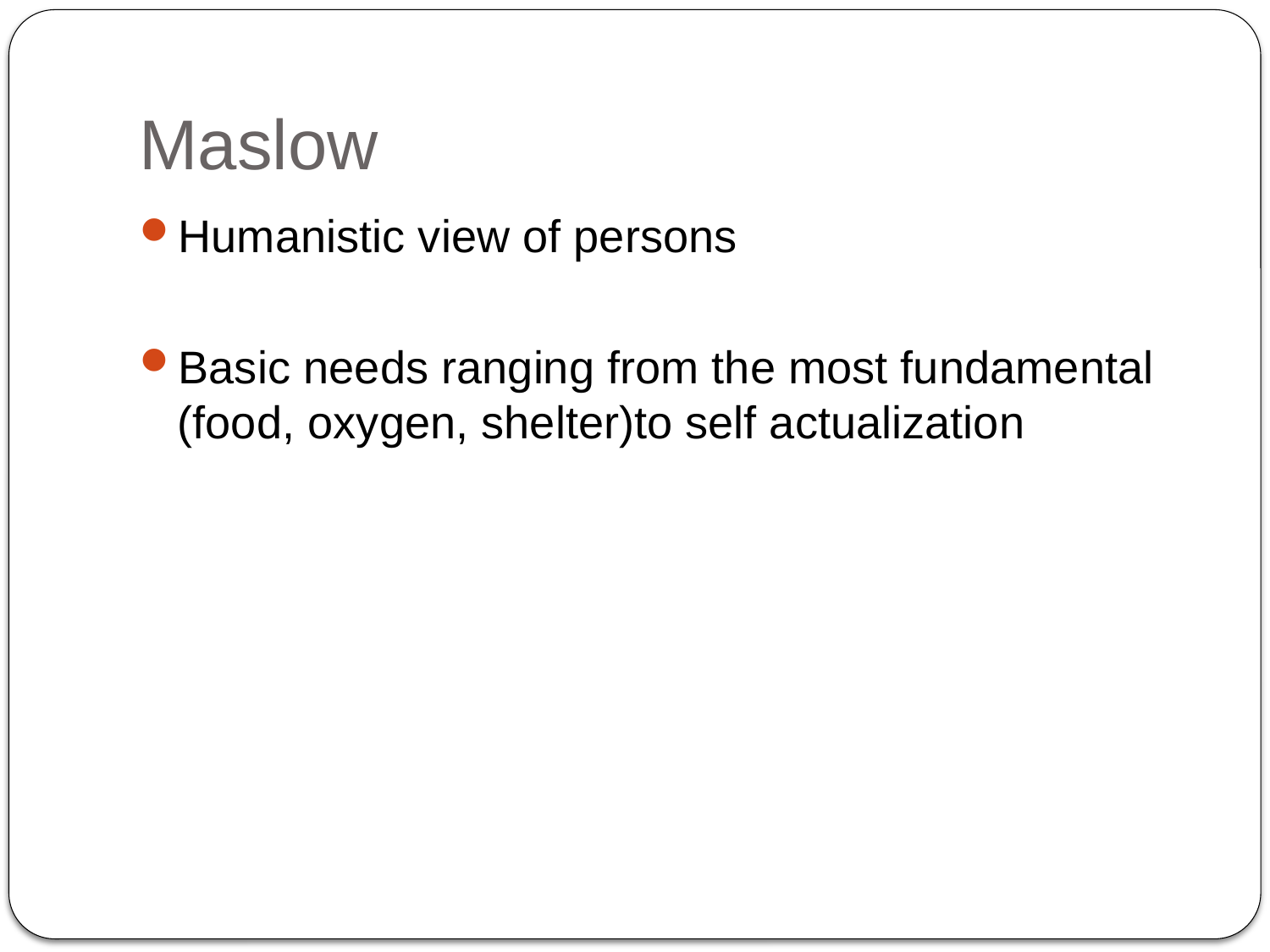

# Maslow
Humanistic view of persons

Basic needs ranging from the most fundamental (food, oxygen, shelter)to self actualization